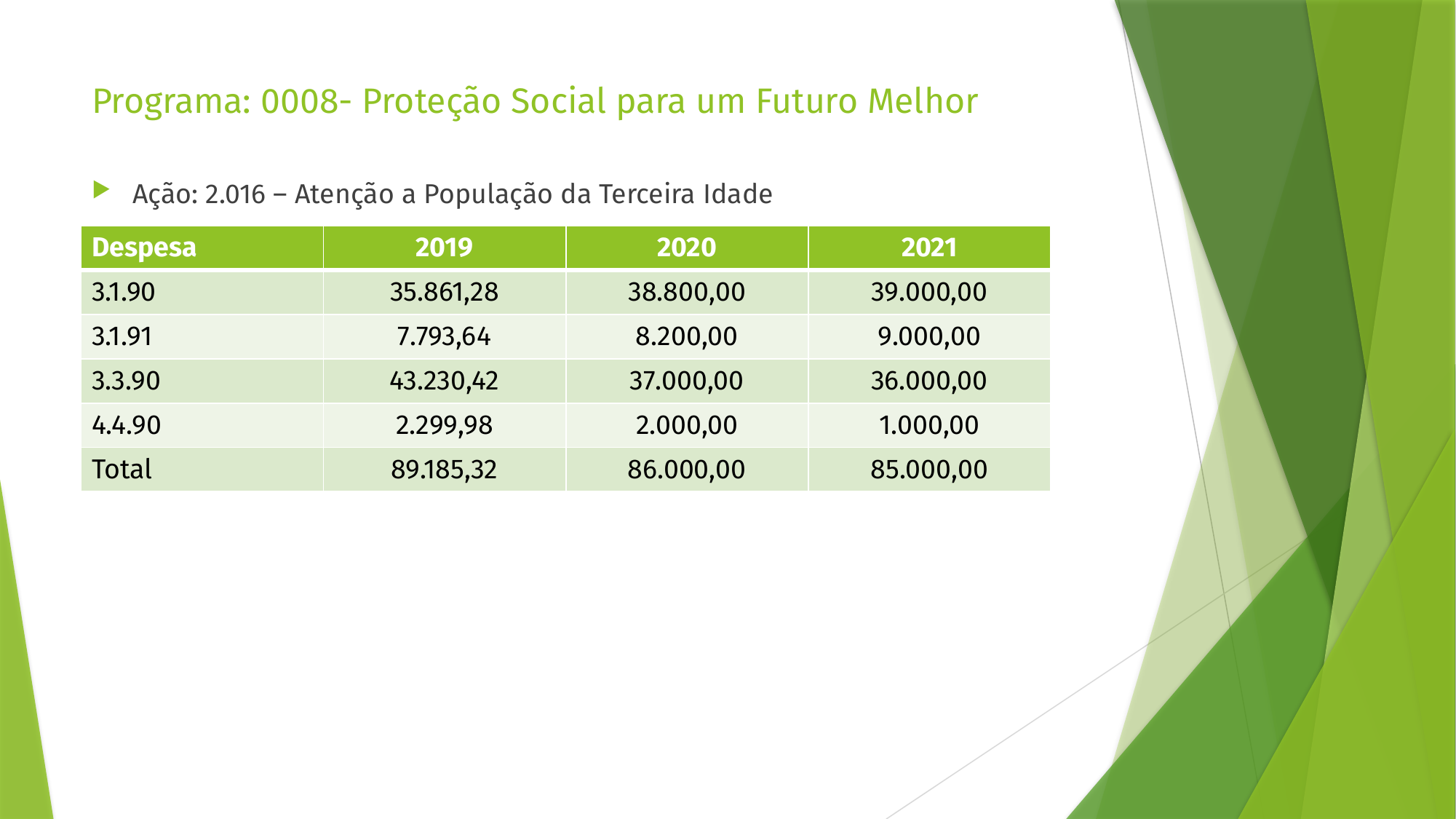

# Programa: 0008- Proteção Social para um Futuro Melhor
Ação: 2.016 – Atenção a População da Terceira Idade
| Despesa | 2019 | 2020 | 2021 |
| --- | --- | --- | --- |
| 3.1.90 | 35.861,28 | 38.800,00 | 39.000,00 |
| 3.1.91 | 7.793,64 | 8.200,00 | 9.000,00 |
| 3.3.90 | 43.230,42 | 37.000,00 | 36.000,00 |
| 4.4.90 | 2.299,98 | 2.000,00 | 1.000,00 |
| Total | 89.185,32 | 86.000,00 | 85.000,00 |